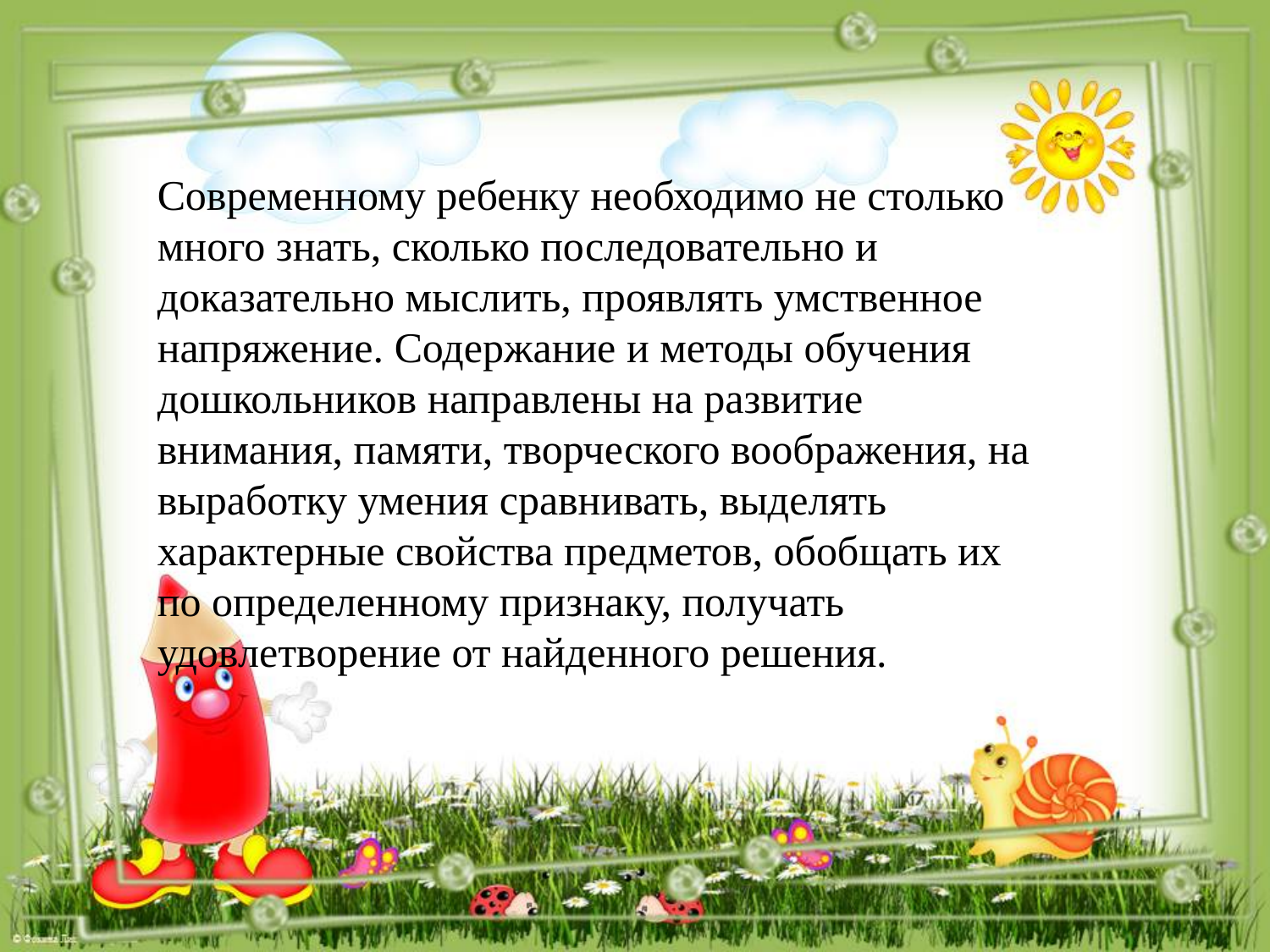

Современному ребенку необходимо не столько много знать, сколько последовательно и доказательно мыслить, проявлять умственное напряжение. Содержание и методы обучения дошкольников направлены на развитие внимания, памяти, творческого воображения, на выработку умения сравнивать, выделять характерные свойства предметов, обобщать их по определенному признаку, получать удовлетворение от найденного решения.